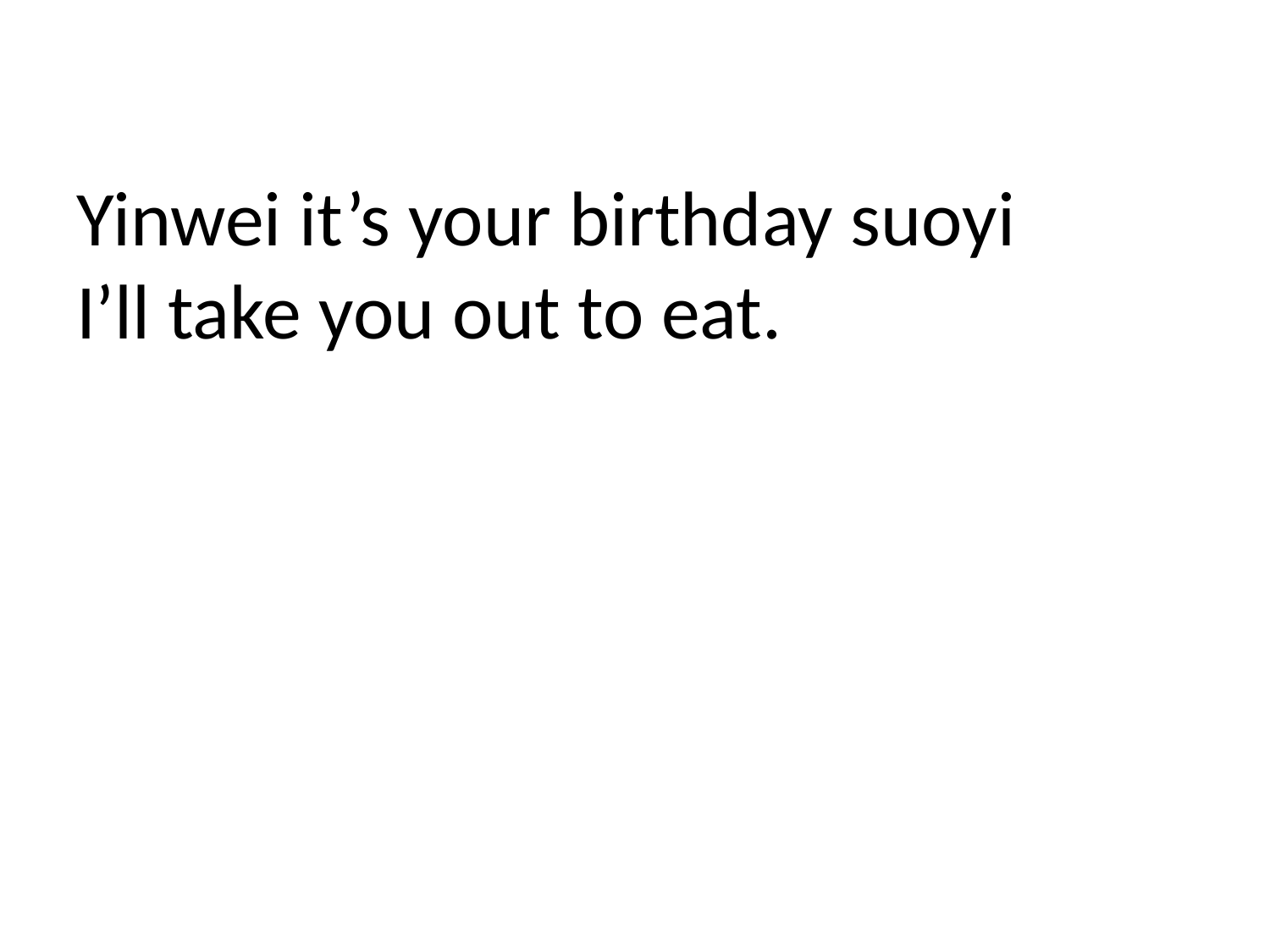

# Yinwei it’s your birthday suoyi I’ll take you out to eat.